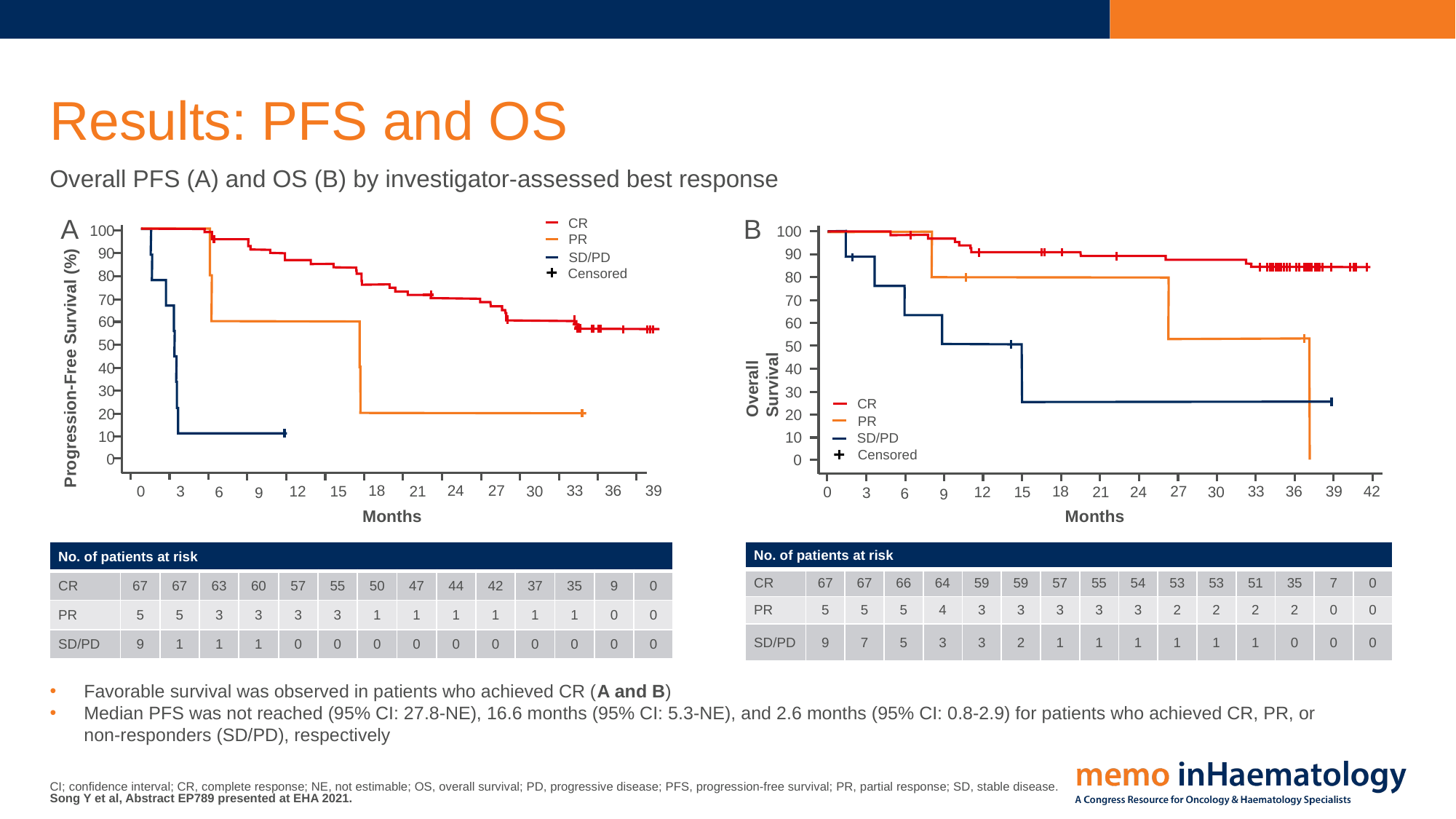

# Results: PFS and OS
Overall PFS (A) and OS (B) by investigator-assessed best response
A
B
CR
100
100
PR

90
90
SD/PD
Censored
80
80
70
70
60
60
50
50
Overall Survival
Progression-Free Survival (%)
40
40
30
30
CR
20
20
PR
10
10
SD/PD
Censored
0
0
36
27
18
39
33
24
21
36
27
15
30
12
18
0
42
39
3
33
24
21
15
30
12
0
6
3
9
6
9
Months
Months
| No. of patients at risk |  |  |  |  |  |  |  |  |  |  |  |  |  |  |
| --- | --- | --- | --- | --- | --- | --- | --- | --- | --- | --- | --- | --- | --- | --- |
| CR | 67 | 67 | 63 | 60 | 57 | 55 | 50 | 47 | 44 | 42 | 37 | 35 | 9 | 0 |
| PR | 5 | 5 | 3 | 3 | 3 | 3 | 1 | 1 | 1 | 1 | 1 | 1 | 0 | 0 |
| SD/PD | 9 | 1 | 1 | 1 | 0 | 0 | 0 | 0 | 0 | 0 | 0 | 0 | 0 | 0 |
| No. of patients at risk |  |  |  |  |  |  |  |  |  |  |  |  |  |  |  |
| --- | --- | --- | --- | --- | --- | --- | --- | --- | --- | --- | --- | --- | --- | --- | --- |
| CR | 67 | 67 | 66 | 64 | 59 | 59 | 57 | 55 | 54 | 53 | 53 | 51 | 35 | 7 | 0 |
| PR | 5 | 5 | 5 | 4 | 3 | 3 | 3 | 3 | 3 | 2 | 2 | 2 | 2 | 0 | 0 |
| SD/PD | 9 | 7 | 5 | 3 | 3 | 2 | 1 | 1 | 1 | 1 | 1 | 1 | 0 | 0 | 0 |
Favorable survival was observed in patients who achieved CR (A and B)
Median PFS was not reached (95% CI: 27.8-NE), 16.6 months (95% CI: 5.3-NE), and 2.6 months (95% CI: 0.8-2.9) for patients who achieved CR, PR, or non-responders (SD/PD), respectively

CI; confidence interval; CR, complete response; NE, not estimable; OS, overall survival; PD, progressive disease; PFS, progression-free survival; PR, partial response; SD, stable disease.
Song Y et al, Abstract EP789 presented at EHA 2021.